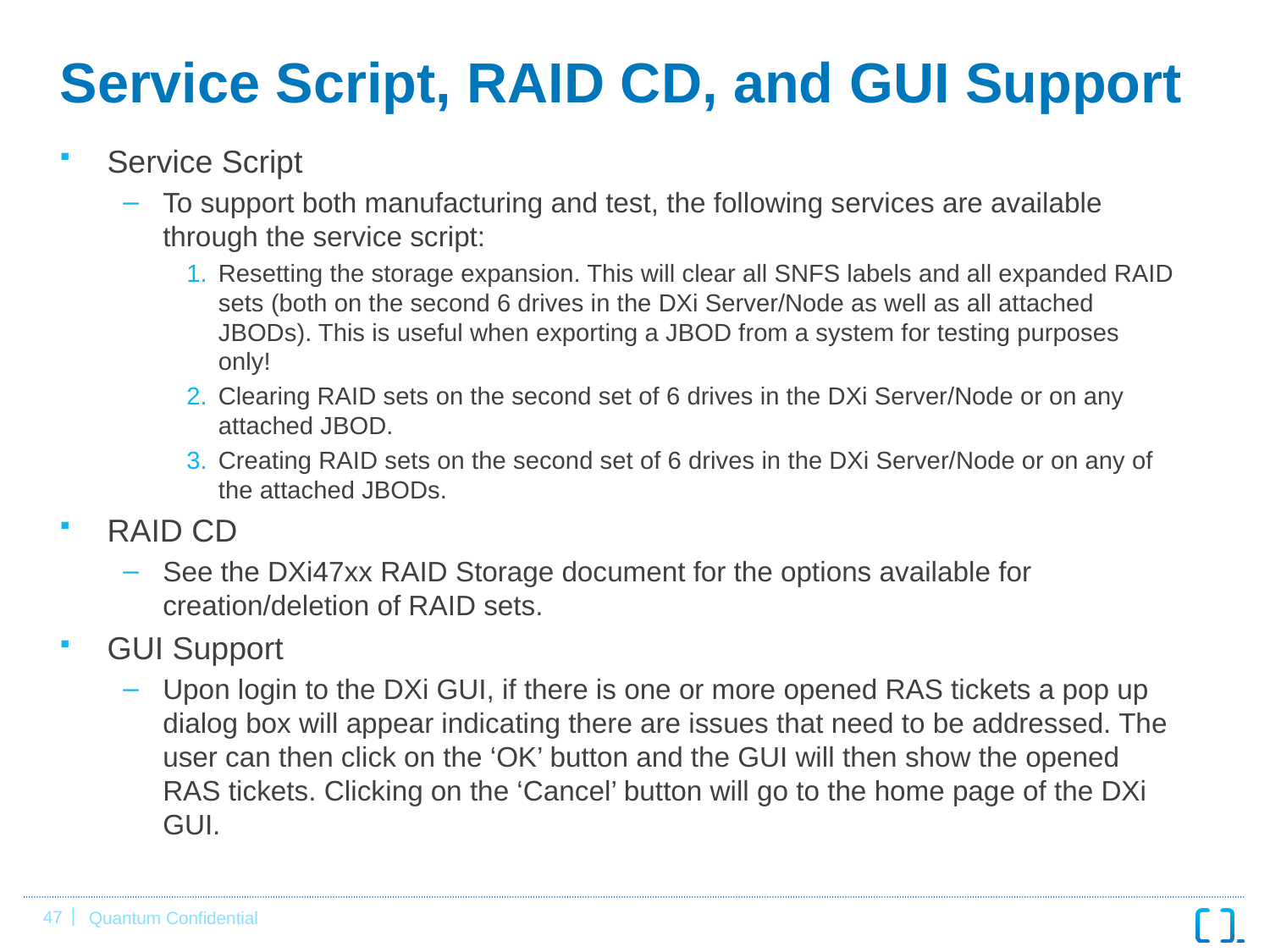

# Service Script, RAID CD, and GUI Support
Service Script
To support both manufacturing and test, the following services are available through the service script:
Resetting the storage expansion. This will clear all SNFS labels and all expanded RAID sets (both on the second 6 drives in the DXi Server/Node as well as all attached JBODs). This is useful when exporting a JBOD from a system for testing purposes only!
Clearing RAID sets on the second set of 6 drives in the DXi Server/Node or on any attached JBOD.
Creating RAID sets on the second set of 6 drives in the DXi Server/Node or on any of the attached JBODs.
RAID CD
See the DXi47xx RAID Storage document for the options available for creation/deletion of RAID sets.
GUI Support
Upon login to the DXi GUI, if there is one or more opened RAS tickets a pop up dialog box will appear indicating there are issues that need to be addressed. The user can then click on the ‘OK’ button and the GUI will then show the opened RAS tickets. Clicking on the ‘Cancel’ button will go to the home page of the DXi GUI.